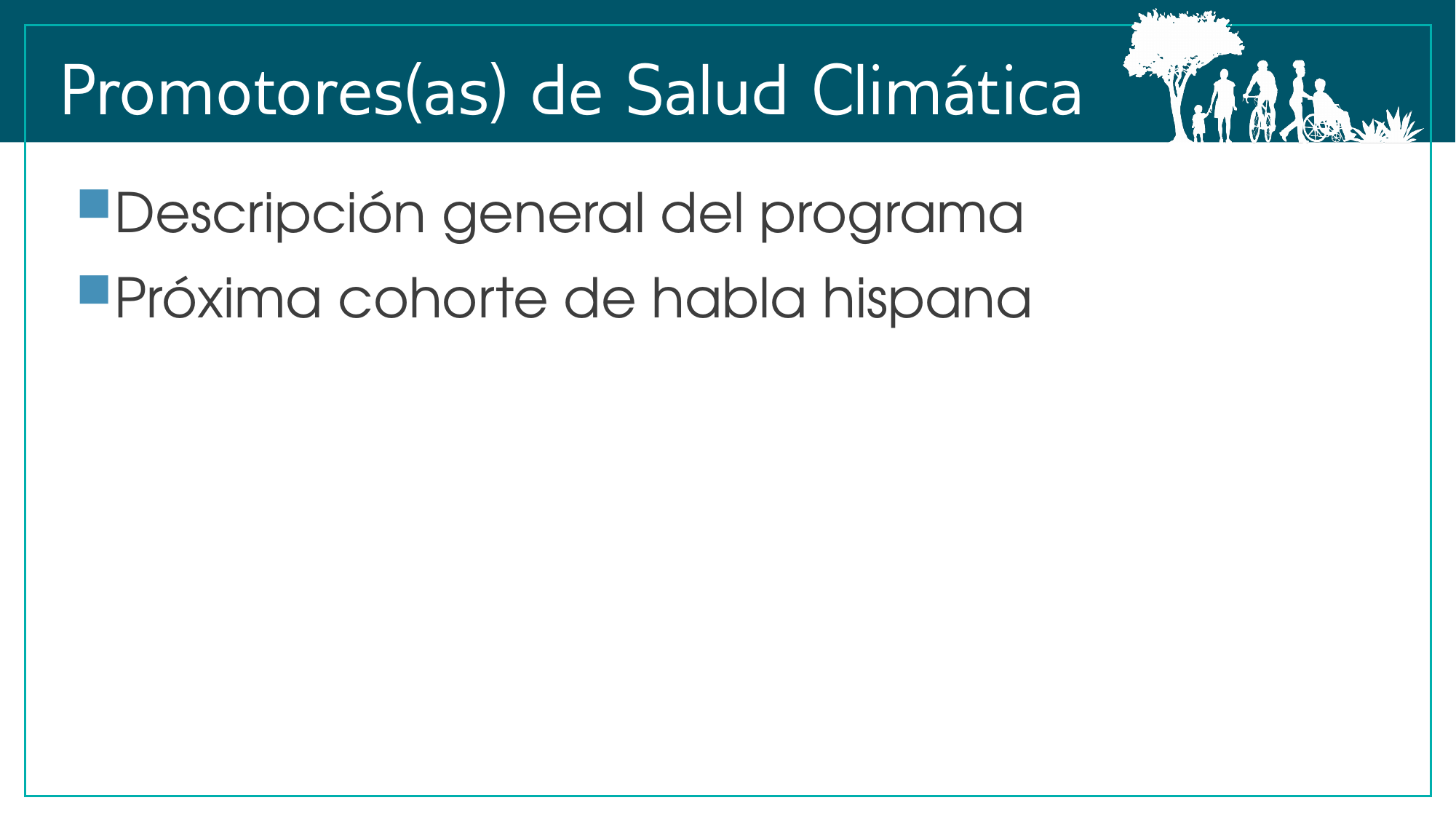

Promotores(as) de Salud Climática
Descripción general del programa
Próxima cohorte de habla hispana